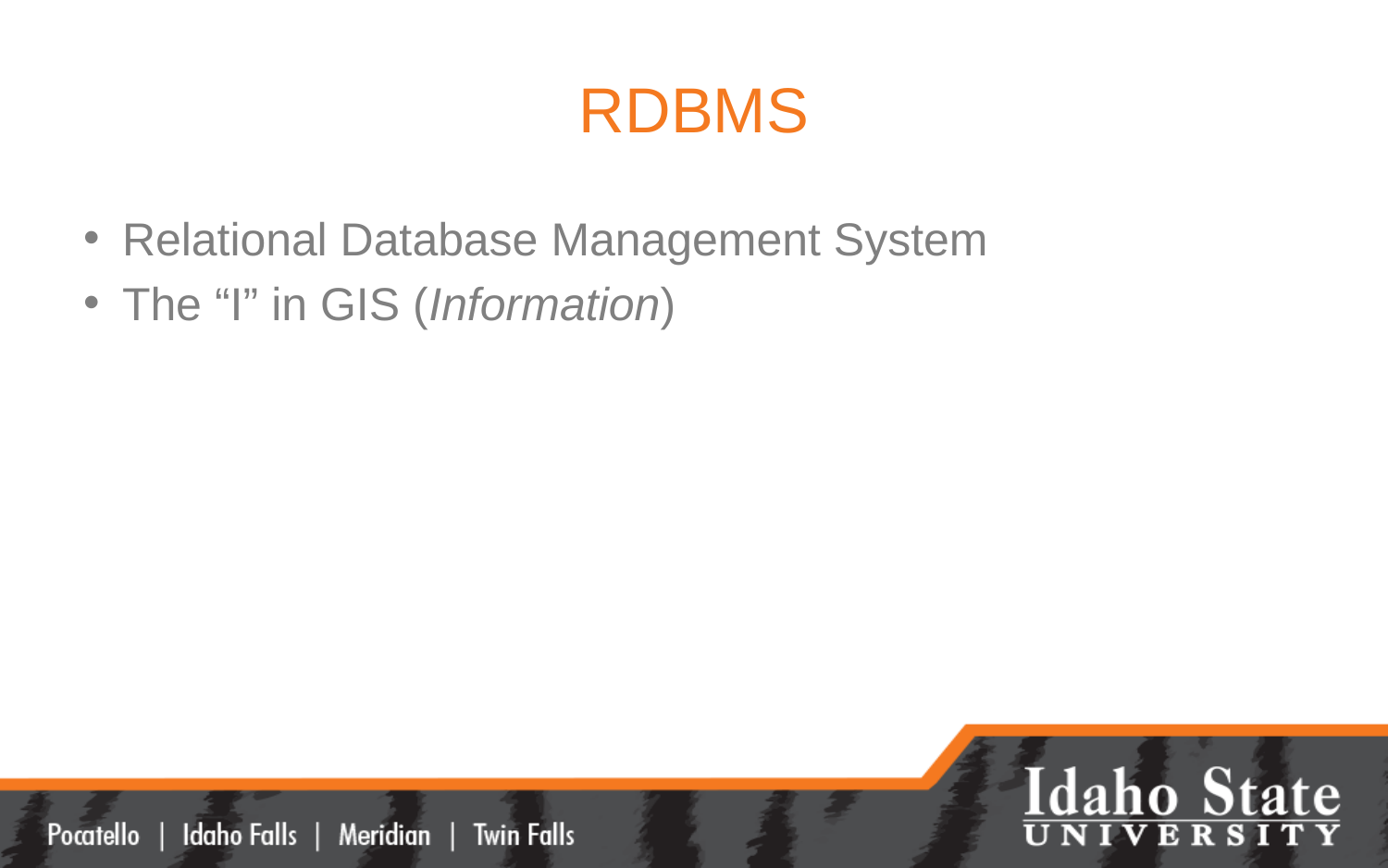

# RDBMS
Relational Database Management System
The “I” in GIS (Information)